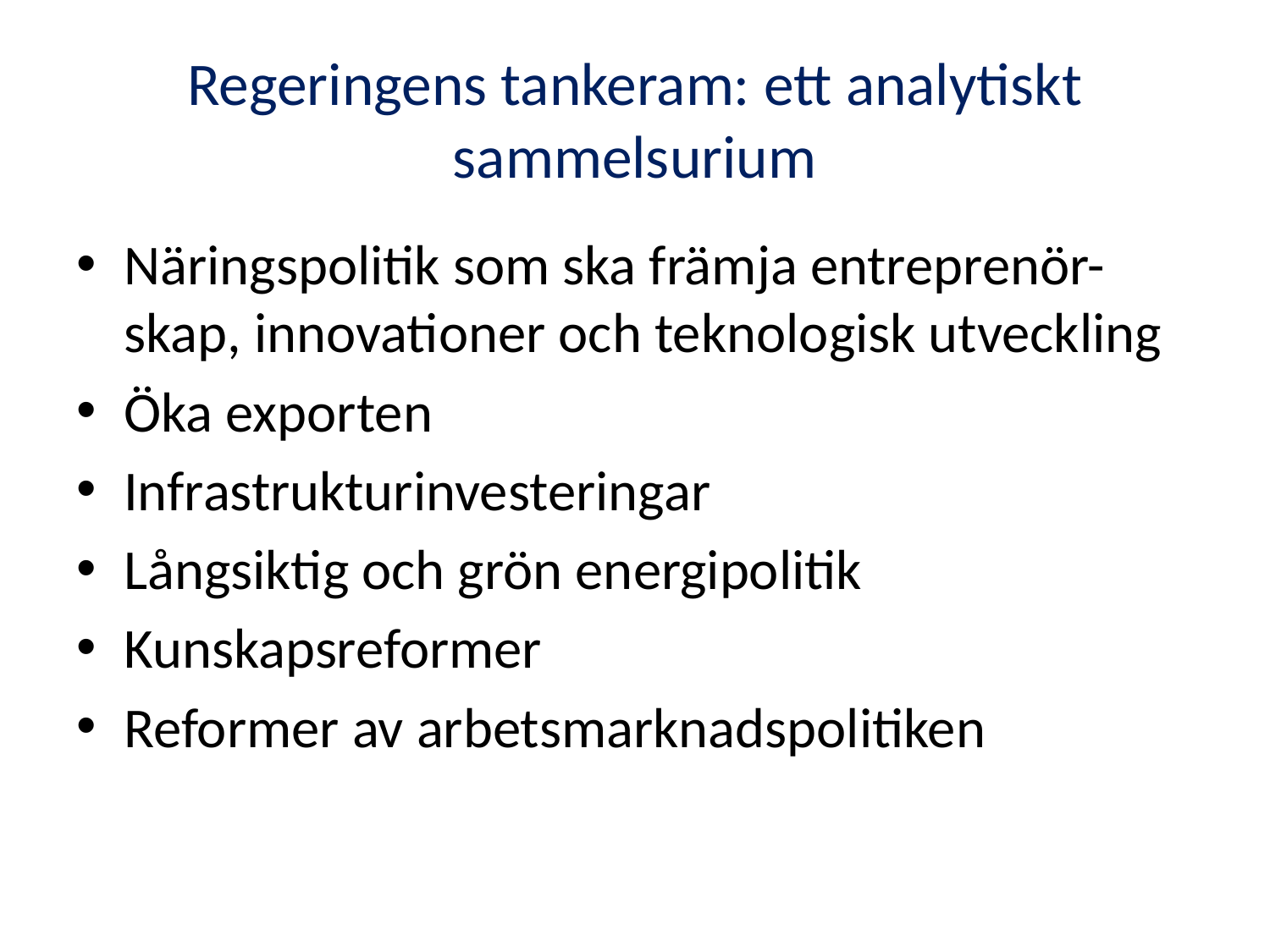

# Regeringens tankeram: ett analytiskt sammelsurium
Näringspolitik som ska främja entreprenör-skap, innovationer och teknologisk utveckling
Öka exporten
Infrastrukturinvesteringar
Långsiktig och grön energipolitik
Kunskapsreformer
Reformer av arbetsmarknadspolitiken